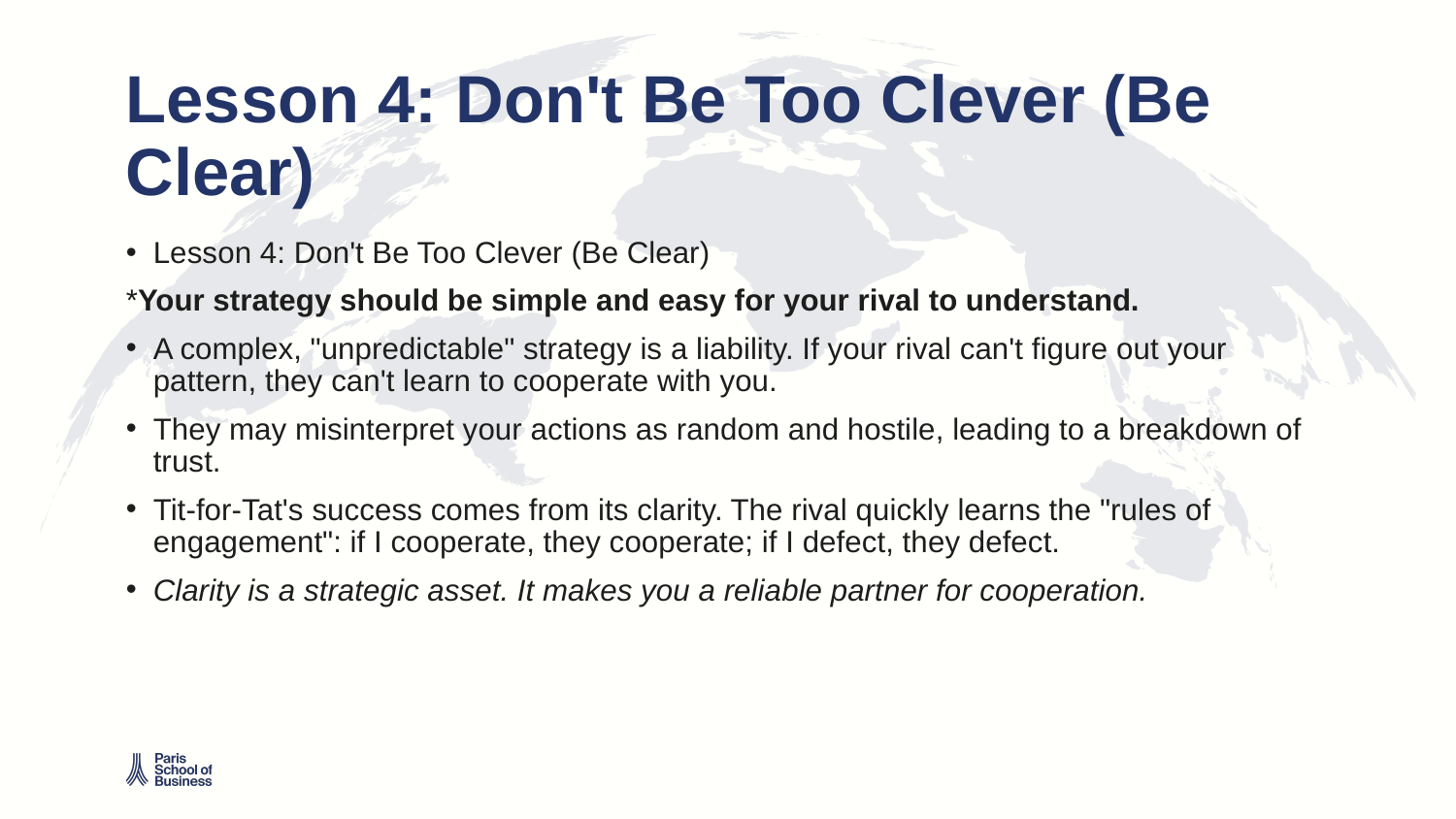

# Lesson 4: Don't Be Too Clever (Be Clear)
Lesson 4: Don't Be Too Clever (Be Clear)
*Your strategy should be simple and easy for your rival to understand.
A complex, "unpredictable" strategy is a liability. If your rival can't figure out your pattern, they can't learn to cooperate with you.
They may misinterpret your actions as random and hostile, leading to a breakdown of trust.
Tit-for-Tat's success comes from its clarity. The rival quickly learns the "rules of engagement": if I cooperate, they cooperate; if I defect, they defect.
Clarity is a strategic asset. It makes you a reliable partner for cooperation.